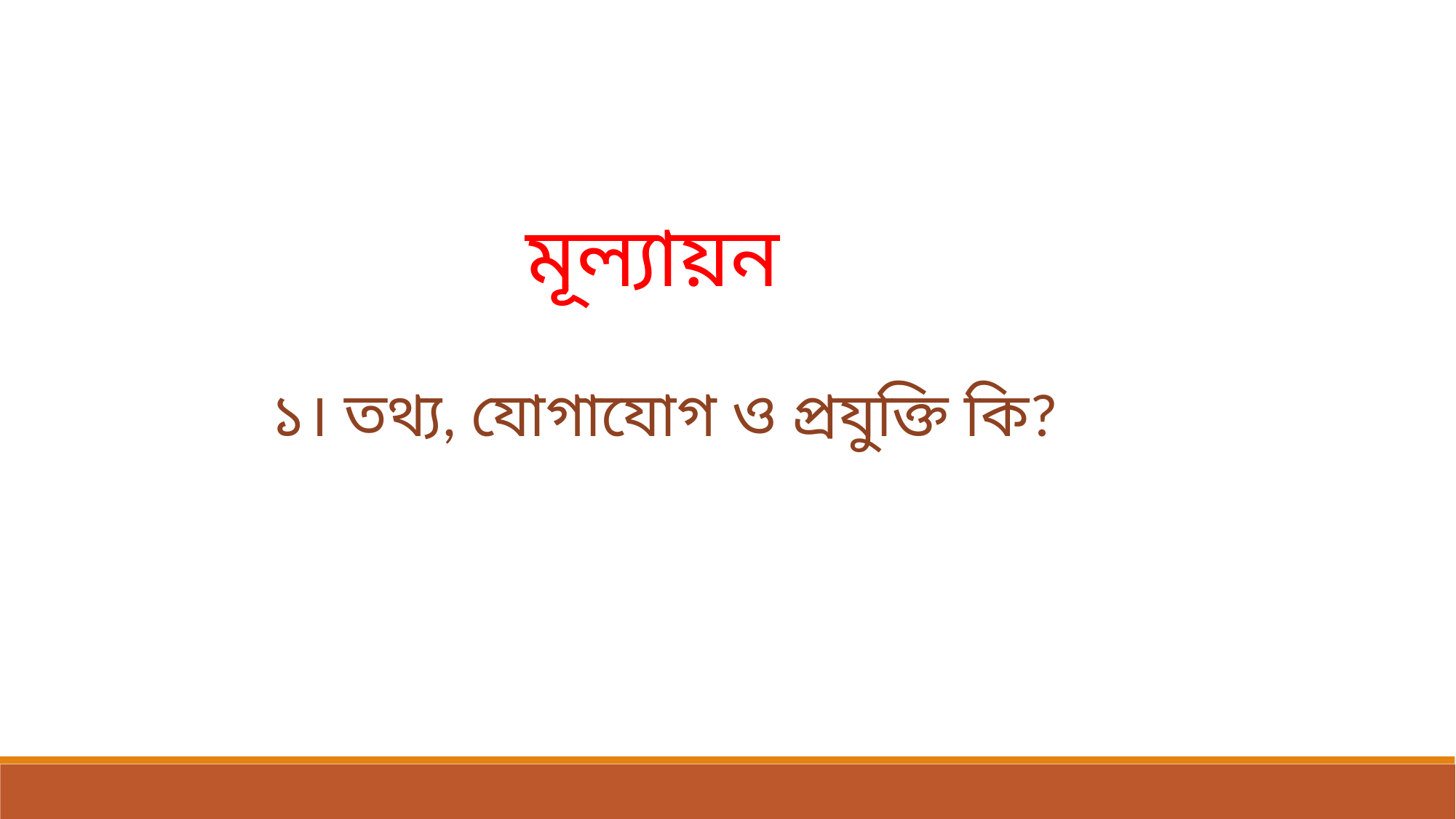

মূল্যায়ন

১। তথ্য, যোগাযোগ ও প্রযুক্তি কি?